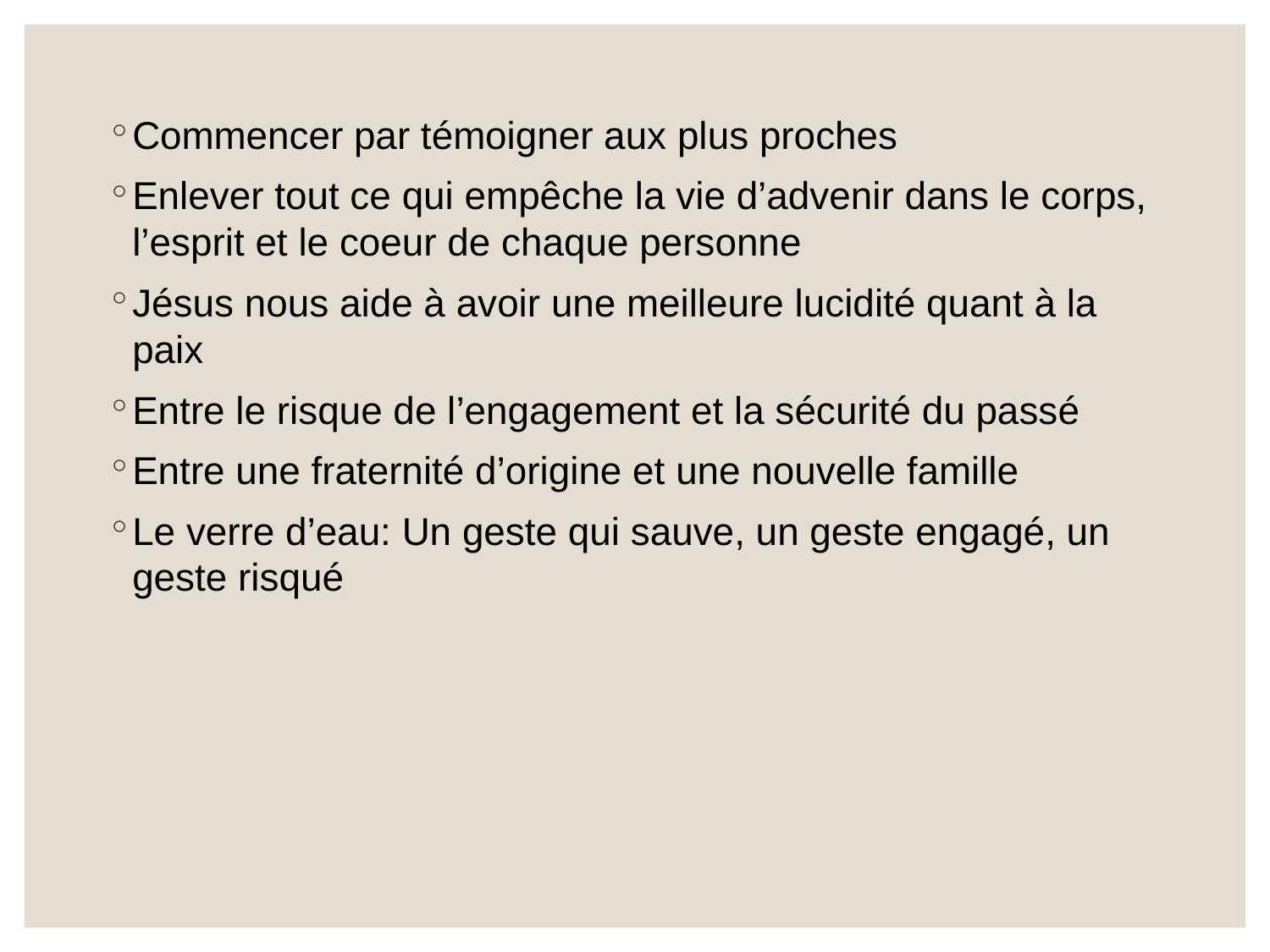

Commencer par témoigner aux plus proches
Enlever tout ce qui empêche la vie d’advenir dans le corps, l’esprit et le coeur de chaque personne
Jésus nous aide à avoir une meilleure lucidité quant à la paix
Entre le risque de l’engagement et la sécurité du passé
Entre une fraternité d’origine et une nouvelle famille
Le verre d’eau: Un geste qui sauve, un geste engagé, un geste risqué